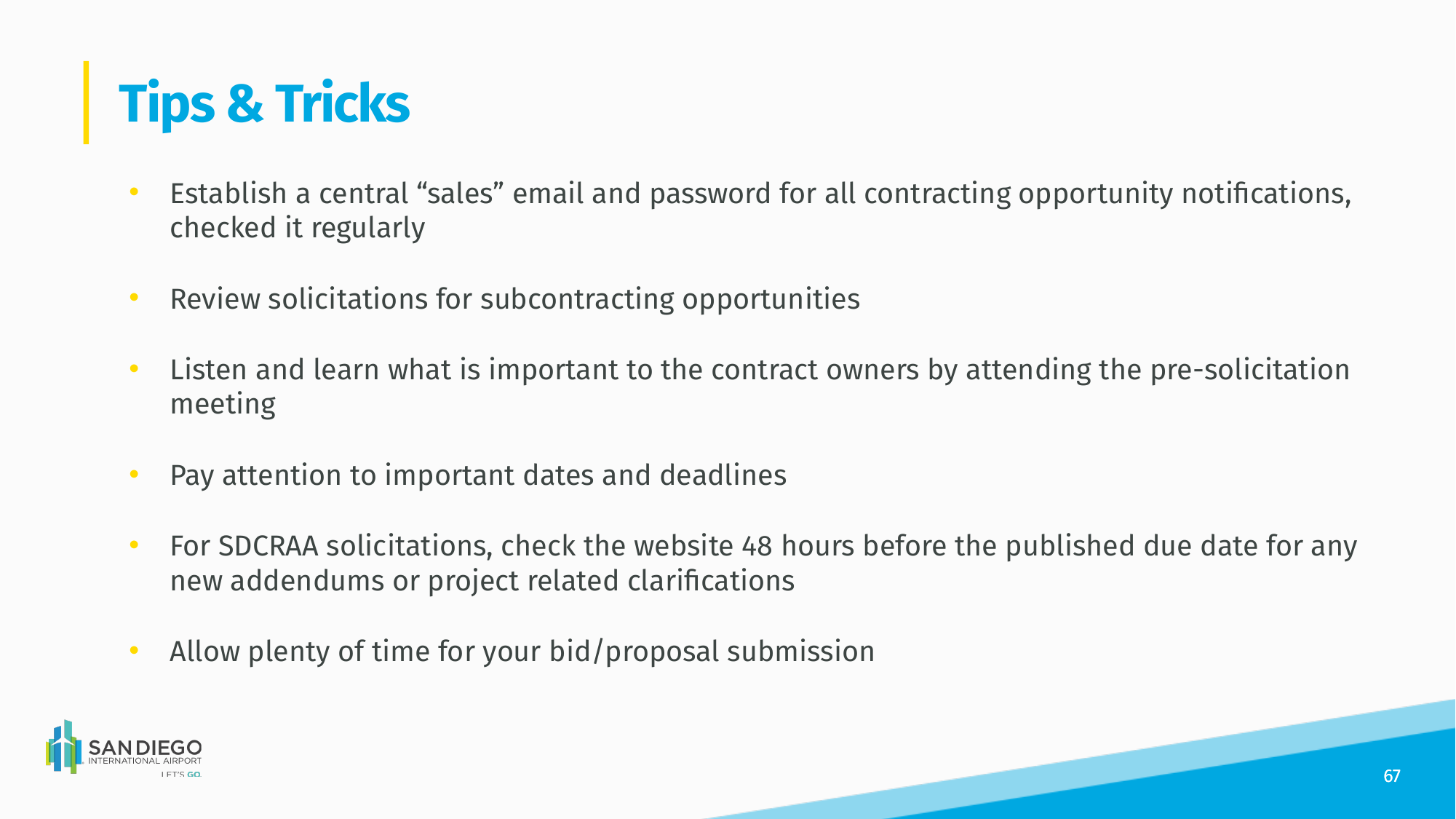

# Tips & Tricks
Establish a central “sales” email and password for all contracting opportunity notifications, checked it regularly
Review solicitations for subcontracting opportunities
Listen and learn what is important to the contract owners by attending the pre-solicitation meeting
Pay attention to important dates and deadlines
For SDCRAA solicitations, check the website 48 hours before the published due date for any new addendums or project related clarifications
Allow plenty of time for your bid/proposal submission

67